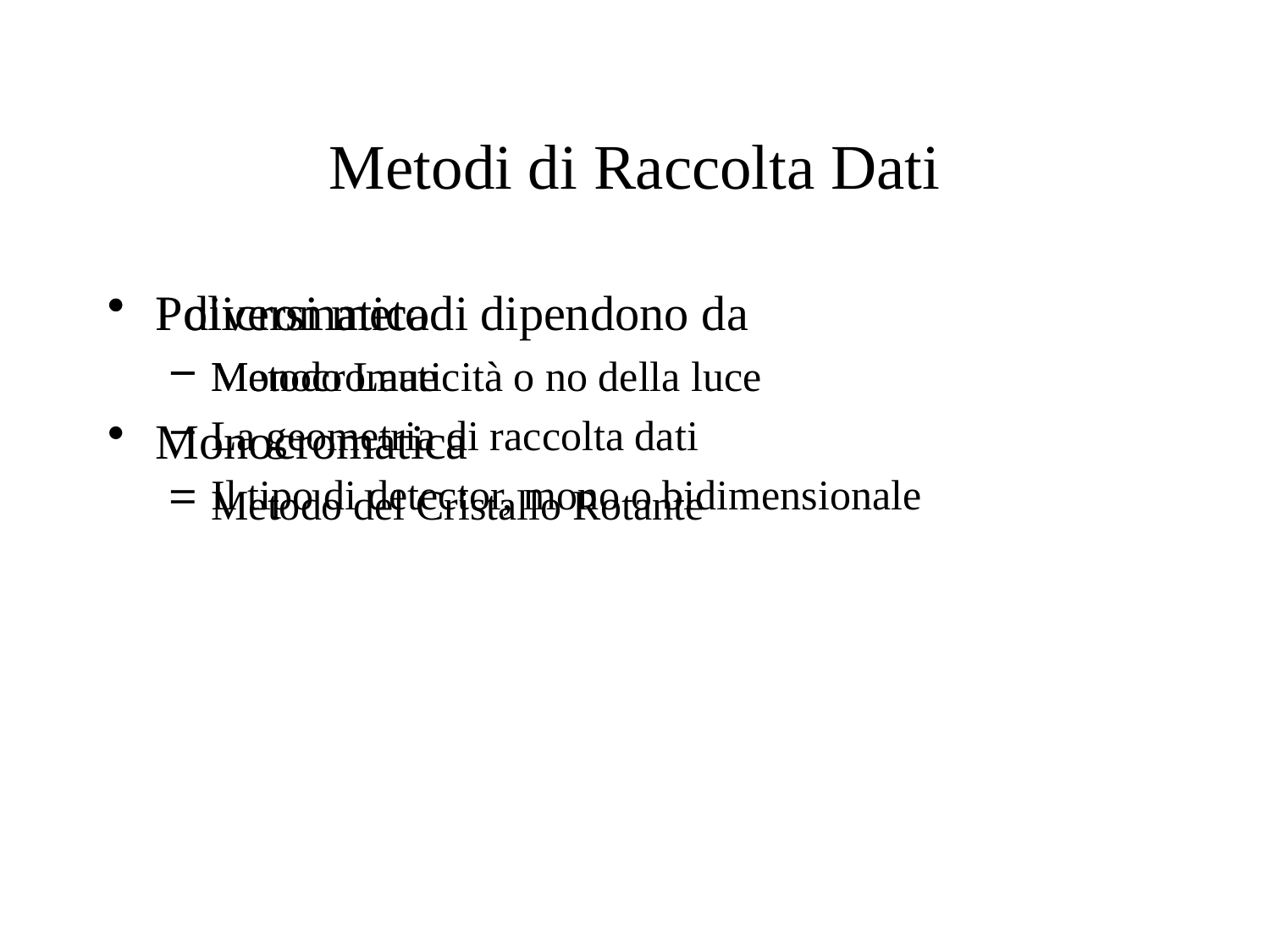

# Metodi di Raccolta Dati
I diversi metodi dipendono da
Monocromaticità o no della luce
La geometria di raccolta dati
Il tipo di detector, mono o bidimensionale
Policromatica
Metodo Laue
Monocromatica
Metodo del Cristallo Rotante